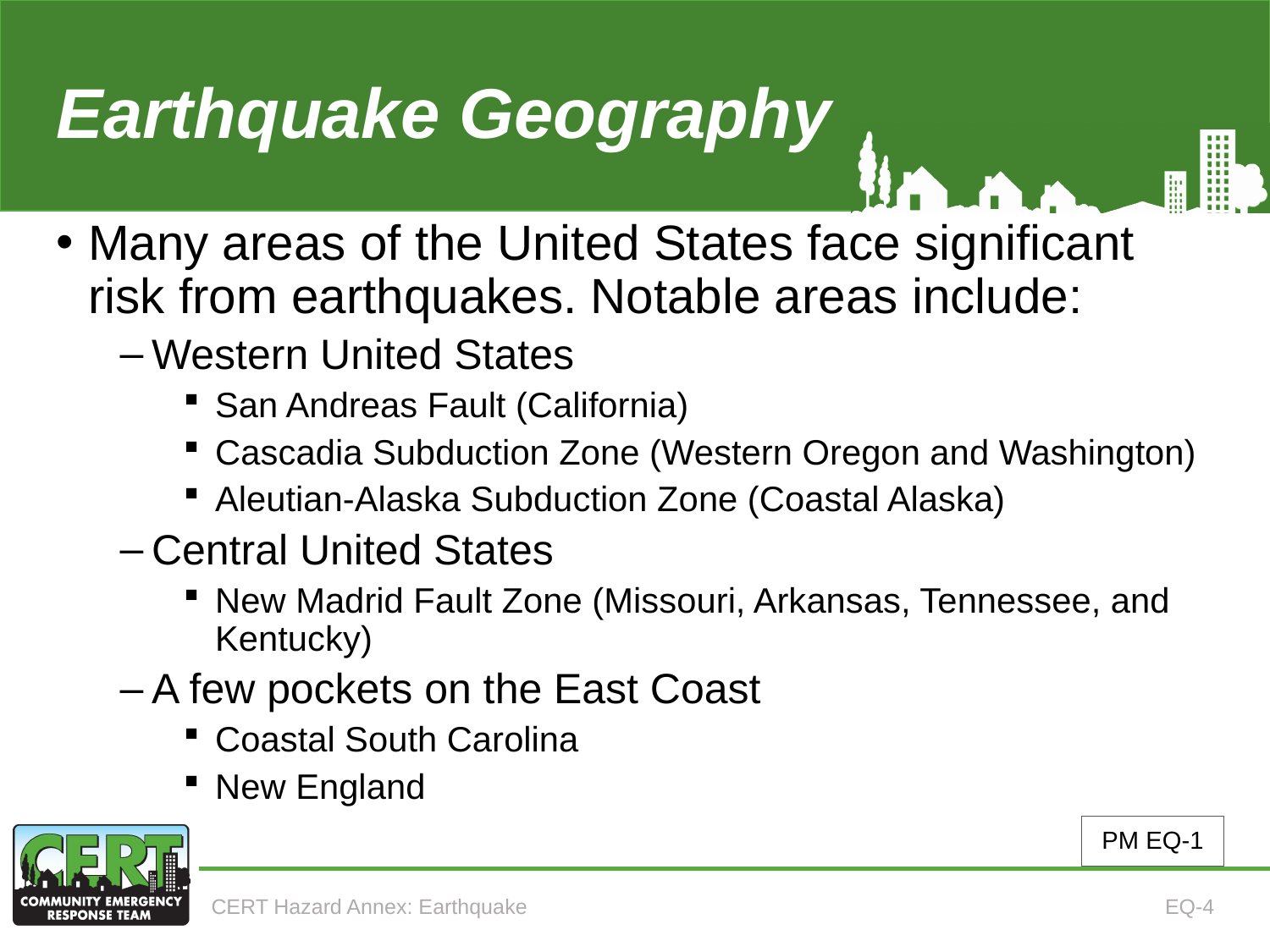

# Earthquake Geography
Many areas of the United States face significant risk from earthquakes. Notable areas include:
Western United States
San Andreas Fault (California)
Cascadia Subduction Zone (Western Oregon and Washington)
Aleutian-Alaska Subduction Zone (Coastal Alaska)
Central United States
New Madrid Fault Zone (Missouri, Arkansas, Tennessee, and Kentucky)
A few pockets on the East Coast
Coastal South Carolina
New England

PM EQ-1
CERT Hazard Annex: Earthquake
EQ-4